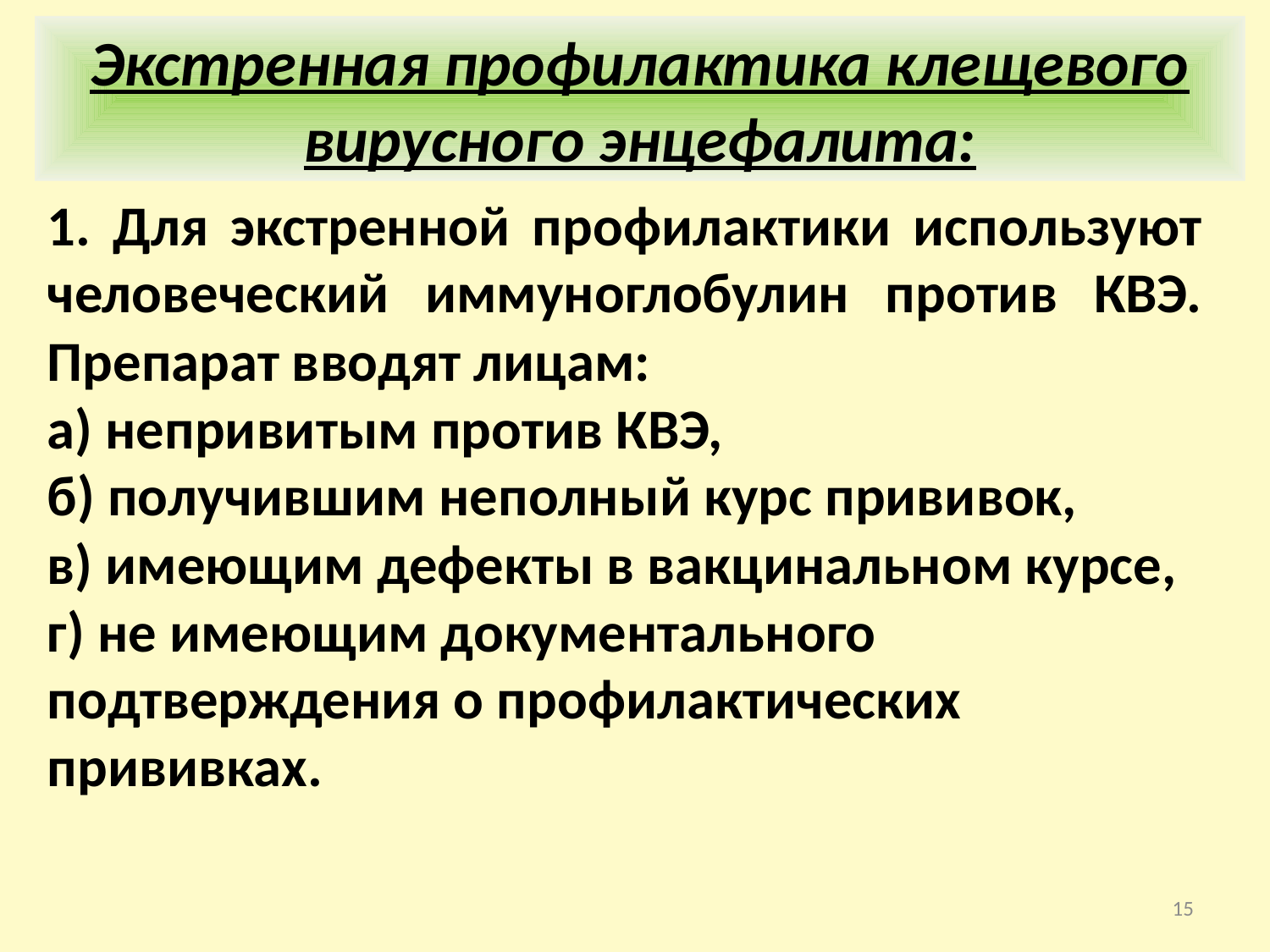

Экстренная профилактика клещевого вирусного энцефалита:
1. Для экстренной профилактики используют человеческий иммуноглобулин против КВЭ. Препарат вводят лицам:
а) непривитым против КВЭ,
б) получившим неполный курс прививок,
в) имеющим дефекты в вакцинальном курсе,
г) не имеющим документального подтверждения о профилактических прививках.
15